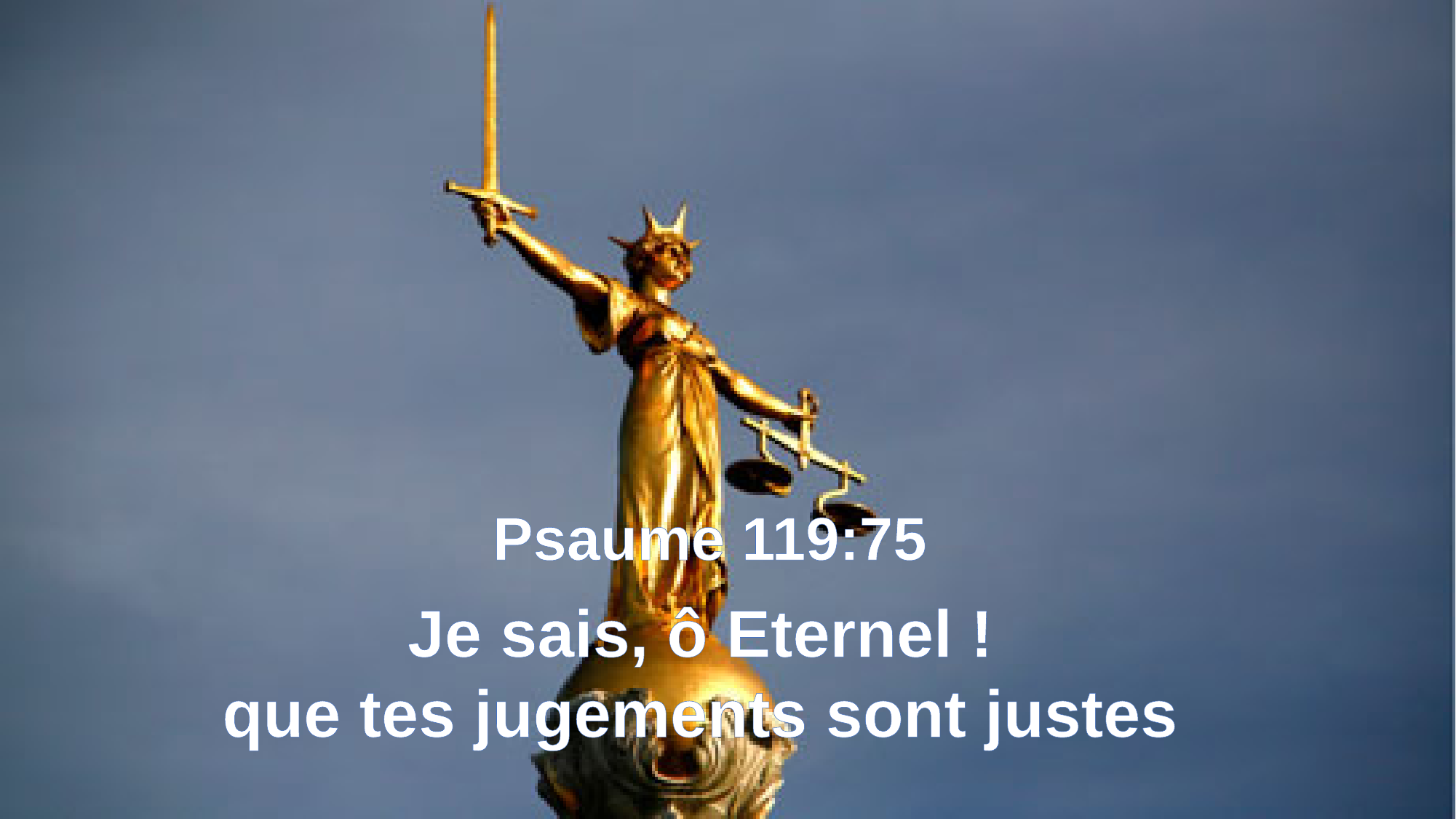

Psaume 119:75

Je sais, ô Eternel !
que tes jugements sont justes